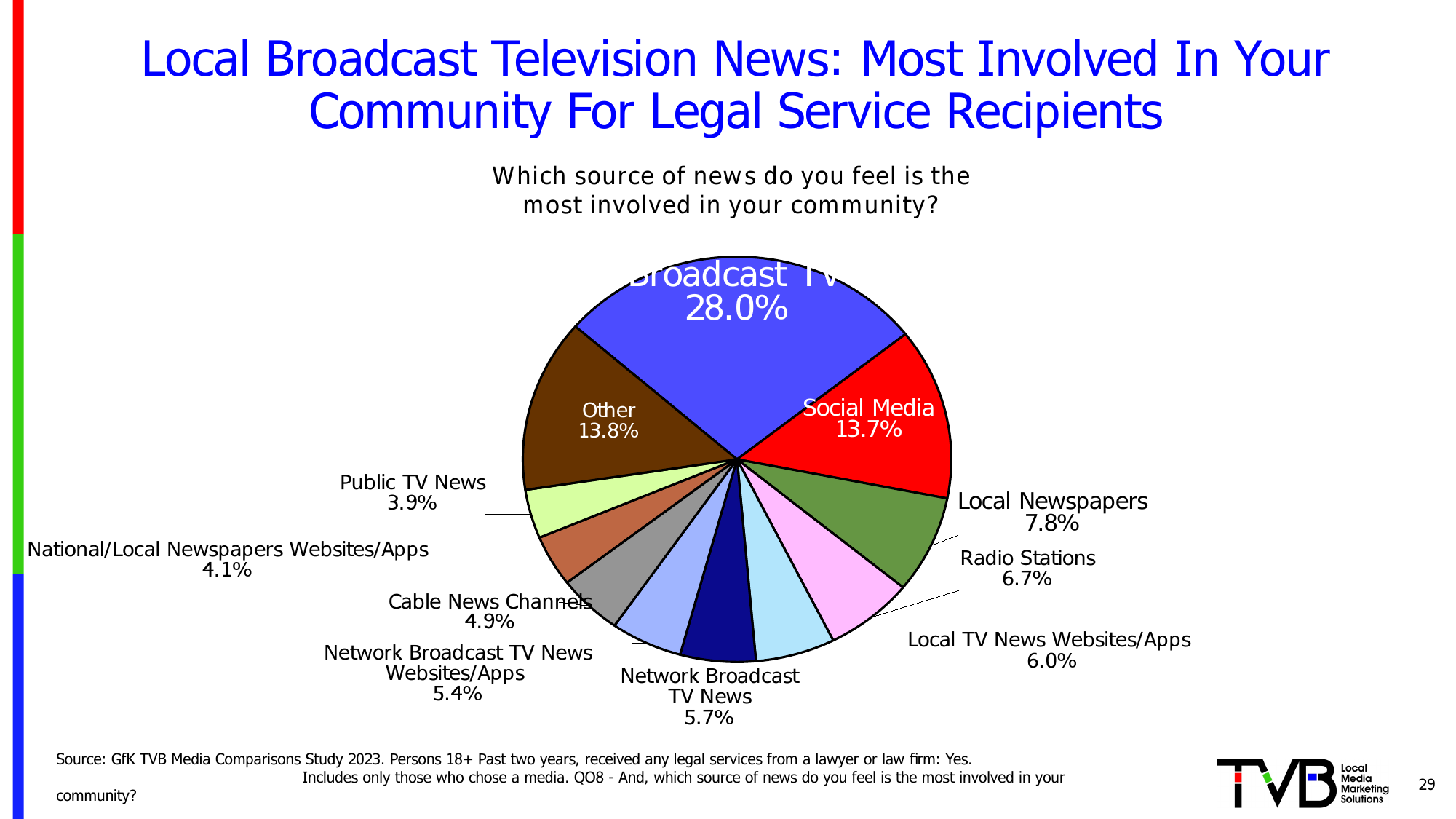

# Local Broadcast Television News: Most Involved In Your Community For Legal Service Recipients
Which source of news do you feel is the most involved in your community?

### Chart

| Category | Column1 | Column2 |
|---|---|---|
| Local Broadcast TV News | 0.28 | None |
| Social Media | 0.137 | None |
| Local Newspapers | 0.078 | None |
| Radio Stations | 0.067 | None |
| Local TV News Websites/Apps  | 0.06 | None |
| Network Broadcast
TV News | 0.057 | None |
| Network Broadcast TV News Websites/Apps  | 0.054 | None |
| Cable News Channels | 0.049 | None |
| National/Local Newspapers Websites/Apps | 0.041 | None |
| Public TV News | 0.039 | None |
| Other | 0.13799999999999968 | 0.8620000000000003 |
29
Source: GfK TVB Media Comparisons Study 2023. Persons 18+ Past two years, received any legal services from a lawyer or law firm: Yes.                                                                                         Includes only those who chose a media. QO8 - And, which source of news do you feel is the most involved in your community?